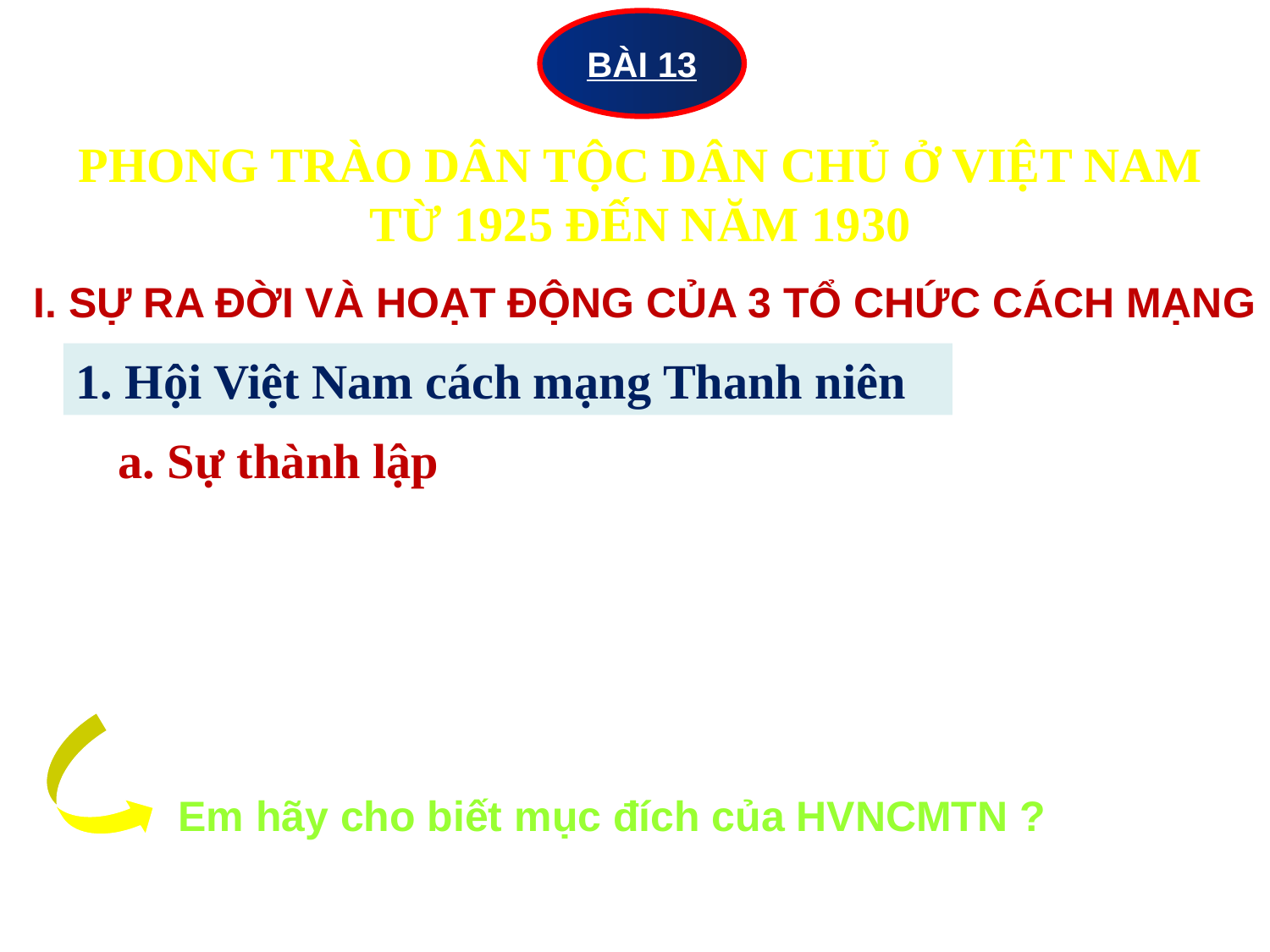

BÀI 13
PHONG TRÀO DÂN TỘC DÂN CHỦ Ở VIỆT NAM TỪ 1925 ĐẾN NĂM 1930
I. SỰ RA ĐỜI VÀ HOẠT ĐỘNG CỦA 3 TỔ CHỨC CÁCH MẠNG
1. Hội Việt Nam cách mạng Thanh niên
a. Sự thành lập
- Nguyễn Ái Quốc đã giác ngộ một số thanh niên tích cực trong Tâm tâm xã, lập ra Cộng sản Đoàn ( 2-1925)
- 6-1925, NAQ lập Hội Việt Nam Cách mạng thanh niên.

Em hãy cho biết mục đích của HVNCMTN ?